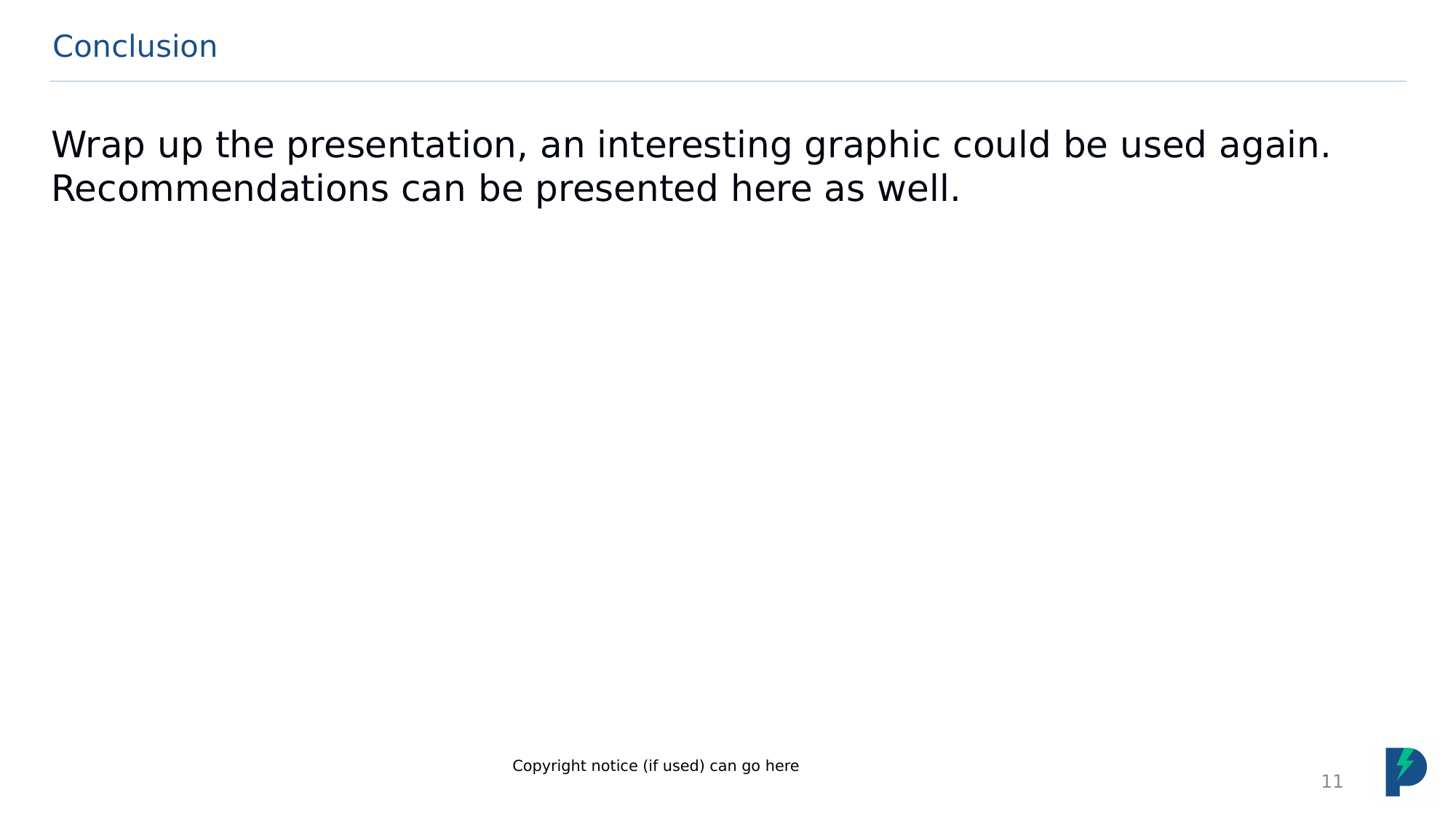

# Conclusion
Wrap up the presentation, an interesting graphic could be used again.  Recommendations can be presented here as well.
Copyright notice (if used) can go here

11